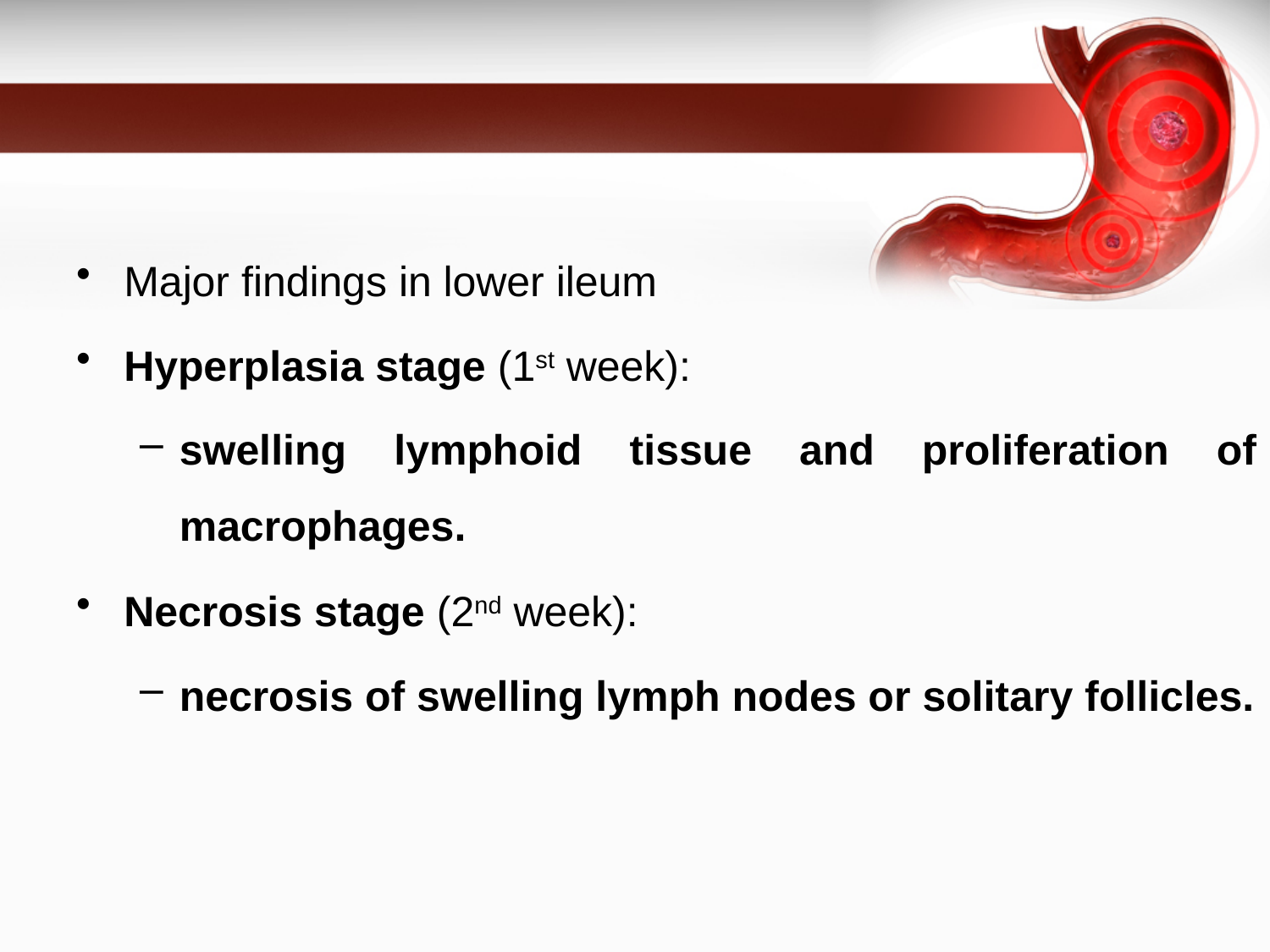

#
Major findings in lower ileum
Hyperplasia stage (1st week):
swelling lymphoid tissue and proliferation of macrophages.
Necrosis stage (2nd week):
necrosis of swelling lymph nodes or solitary follicles.